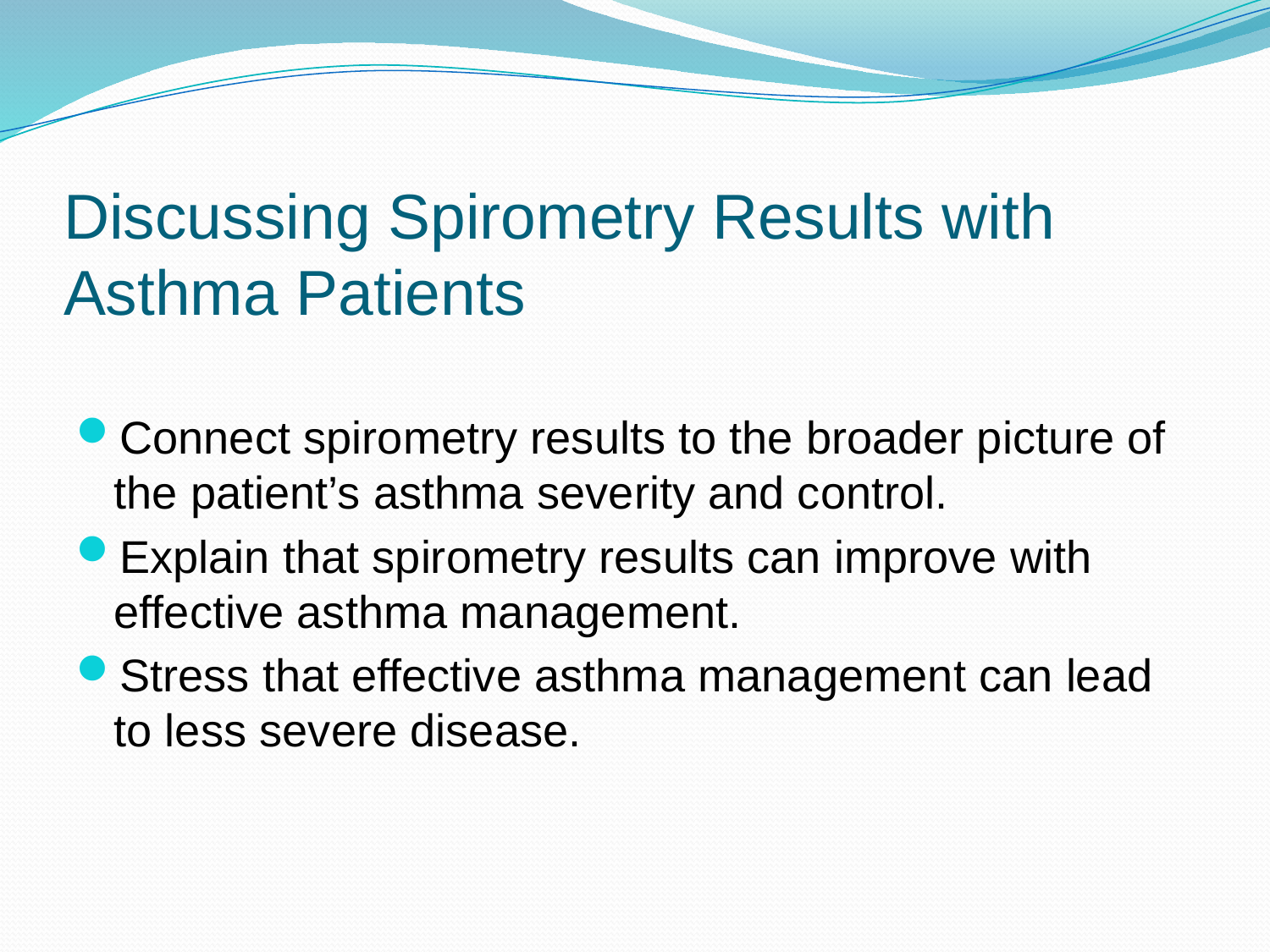

# Discussing Spirometry Results with Asthma Patients
Connect spirometry results to the broader picture of the patient’s asthma severity and control.
Explain that spirometry results can improve with effective asthma management.
Stress that effective asthma management can lead to less severe disease.